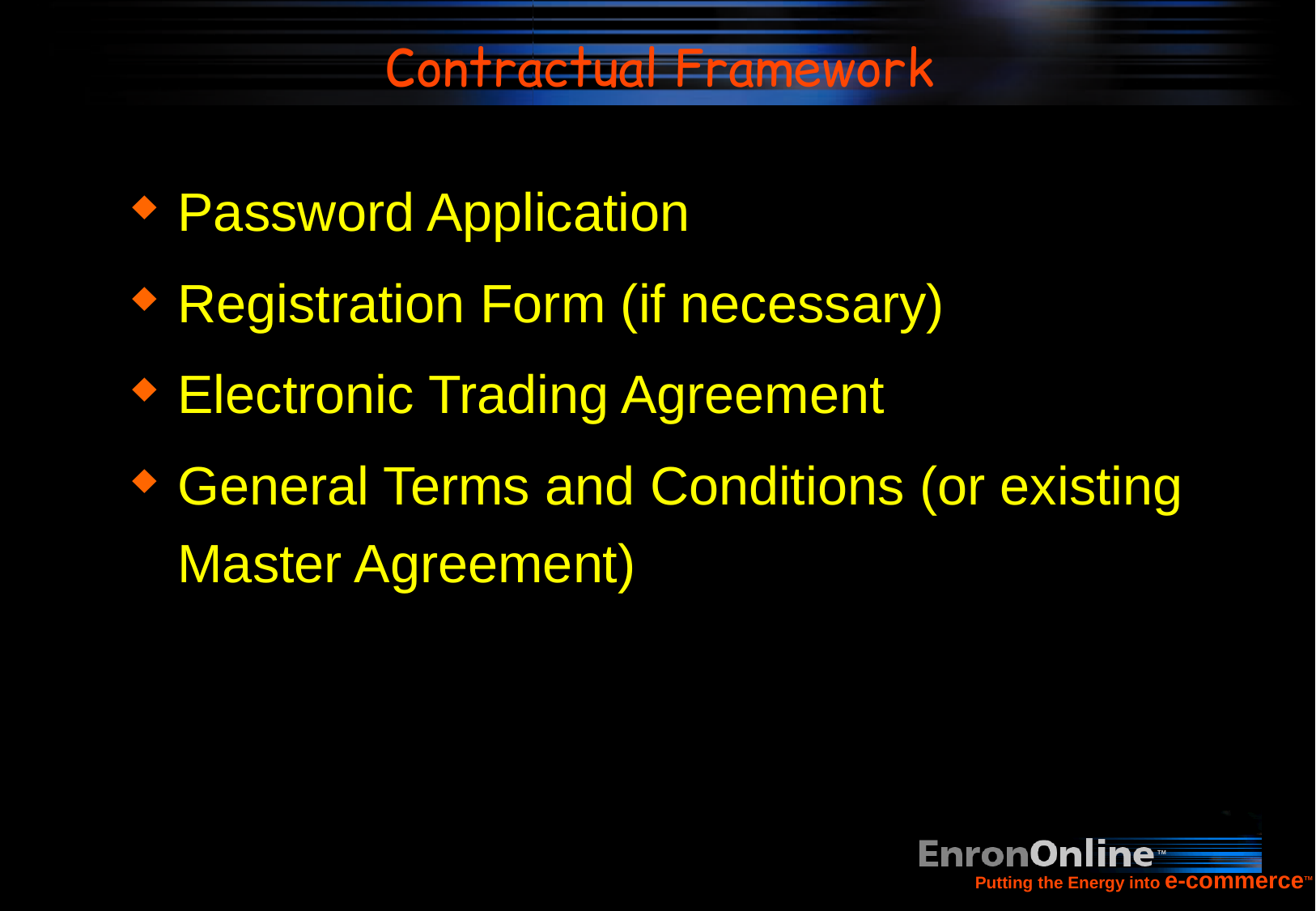

# Contractual Framework
Password Application
Registration Form (if necessary)
Electronic Trading Agreement
General Terms and Conditions (or existing Master Agreement)